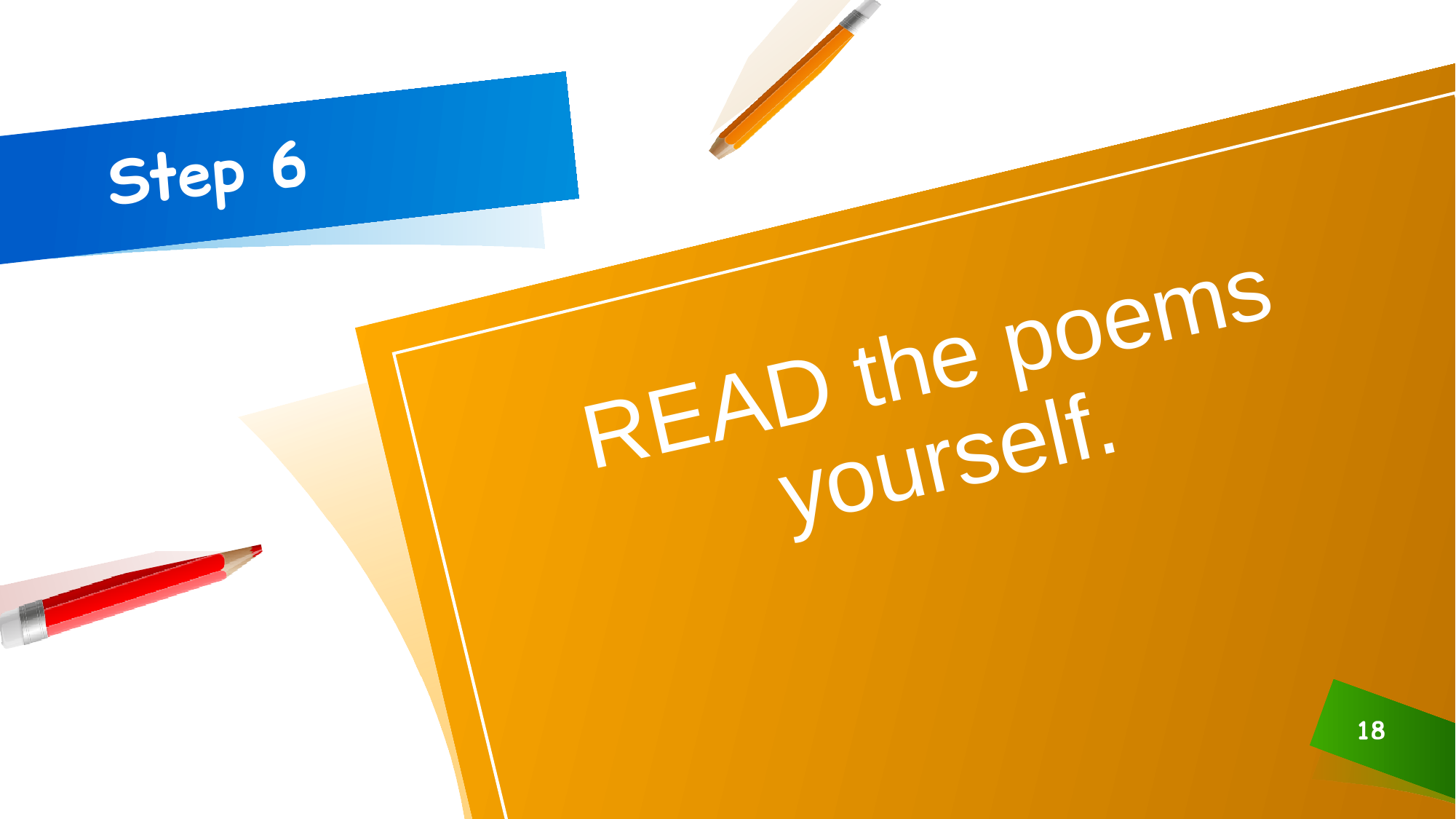

# Step 6
READ the poems yourself.

18